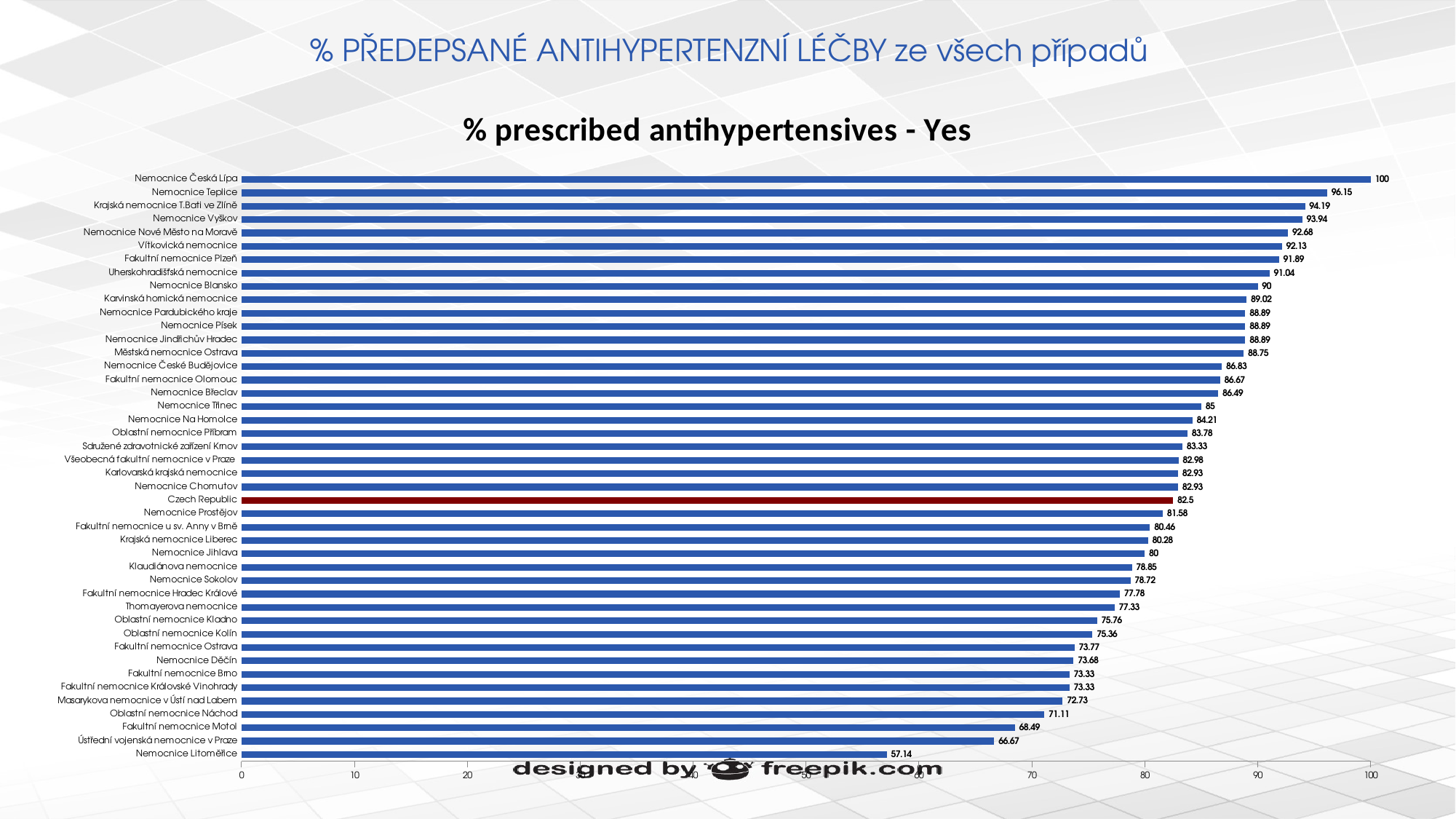

# % PŘEDEPSANÉ ANTIHYPERTENZNÍ LÉČBY ze všech případů

### Chart:

| Category | % prescribed antihypertensives - Yes |
|---|---|
| Nemocnice Litoměřice | 57.14 |
| Ústřední vojenská nemocnice v Praze | 66.67 |
| Fakultní nemocnice Motol | 68.49 |
| Oblastní nemocnice Náchod | 71.11 |
| Masarykova nemocnice v Ústí nad Labem | 72.73 |
| Fakultní nemocnice Královské Vinohrady | 73.33 |
| Fakultní nemocnice Brno | 73.33 |
| Nemocnice Děčín | 73.68 |
| Fakultní nemocnice Ostrava | 73.77 |
| Oblastní nemocnice Kolín | 75.36 |
| Oblastní nemocnice Kladno | 75.76 |
| Thomayerova nemocnice | 77.33 |
| Fakultní nemocnice Hradec Králové | 77.78 |
| Nemocnice Sokolov | 78.72 |
| Klaudiánova nemocnice | 78.85 |
| Nemocnice Jihlava | 80.0 |
| Krajská nemocnice Liberec | 80.28 |
| Fakultní nemocnice u sv. Anny v Brně | 80.46 |
| Nemocnice Prostějov | 81.58 |
| Czech Republic | 82.5 |
| Nemocnice Chomutov | 82.93 |
| Karlovarská krajská nemocnice | 82.93 |
| Všeobecná fakultní nemocnice v Praze  | 82.98 |
| Sdružené zdravotnické zařízení Krnov | 83.33 |
| Oblastní nemocnice Příbram | 83.78 |
| Nemocnice Na Homolce | 84.21 |
| Nemocnice Třinec | 85.0 |
| Nemocnice Břeclav | 86.49 |
| Fakultní nemocnice Olomouc | 86.67 |
| Nemocnice České Budějovice | 86.83 |
| Městská nemocnice Ostrava | 88.75 |
| Nemocnice Jindřichův Hradec | 88.89 |
| Nemocnice Písek | 88.89 |
| Nemocnice Pardubického kraje | 88.89 |
| Karvinská hornická nemocnice | 89.02 |
| Nemocnice Blansko | 90.0 |
| Uherskohradišťská nemocnice | 91.04 |
| Fakultní nemocnice Plzeň | 91.89 |
| Vítkovická nemocnice | 92.13 |
| Nemocnice Nové Město na Moravě | 92.68 |
| Nemocnice Vyškov | 93.94 |
| Krajská nemocnice T.Bati ve Zlíně | 94.19 |
| Nemocnice Teplice | 96.15 |
| Nemocnice Česká Lípa | 100.0 |